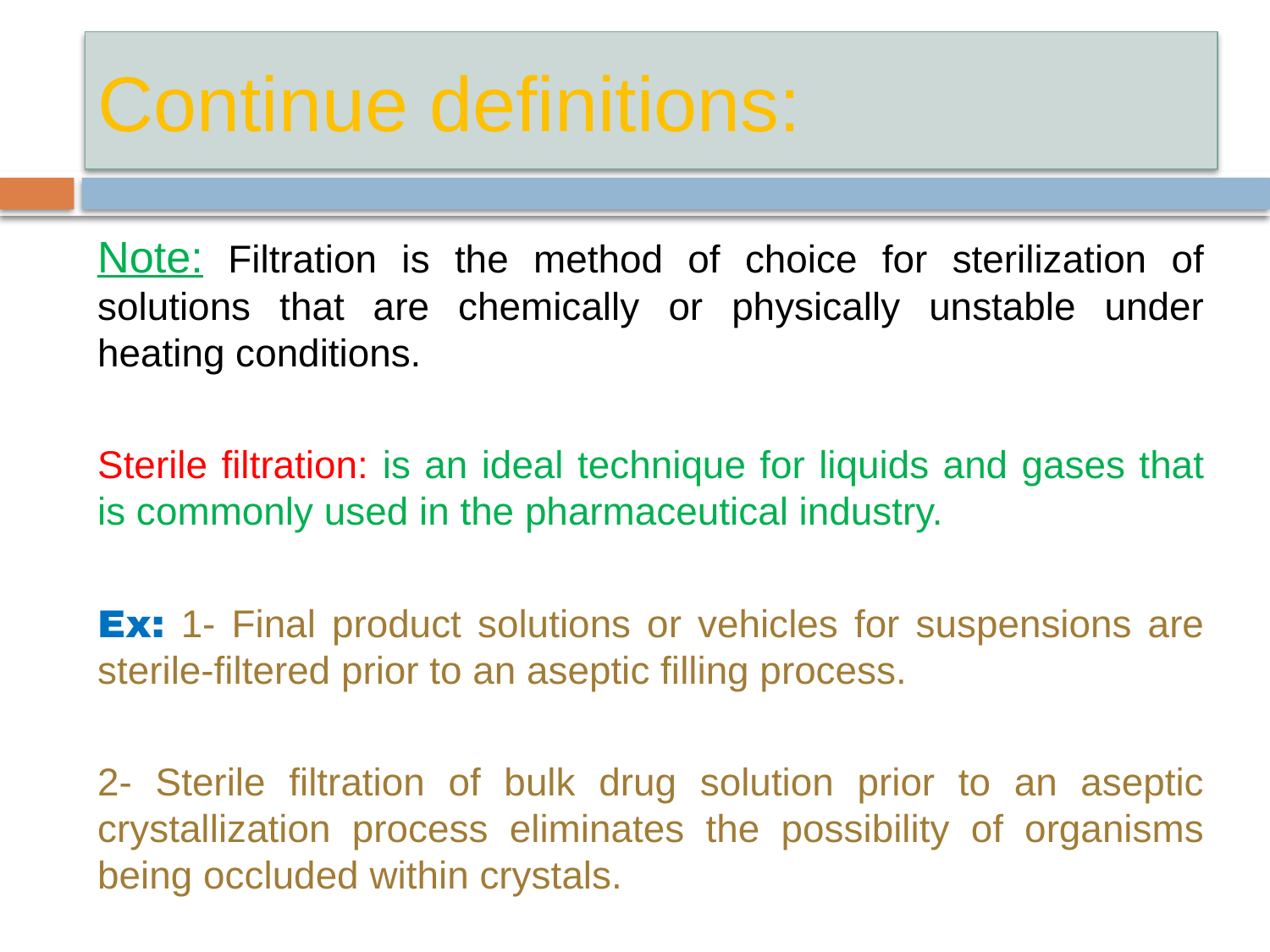

# Continue definitions:
Note: Filtration is the method of choice for sterilization of solutions that are chemically or physically unstable under heating conditions.

Sterile filtration: is an ideal technique for liquids and gases that is commonly used in the pharmaceutical industry.

Ex: 1- Final product solutions or vehicles for suspensions are sterile-filtered prior to an aseptic filling process.

2- Sterile filtration of bulk drug solution prior to an aseptic crystallization process eliminates the possibility of organisms being occluded within crystals.